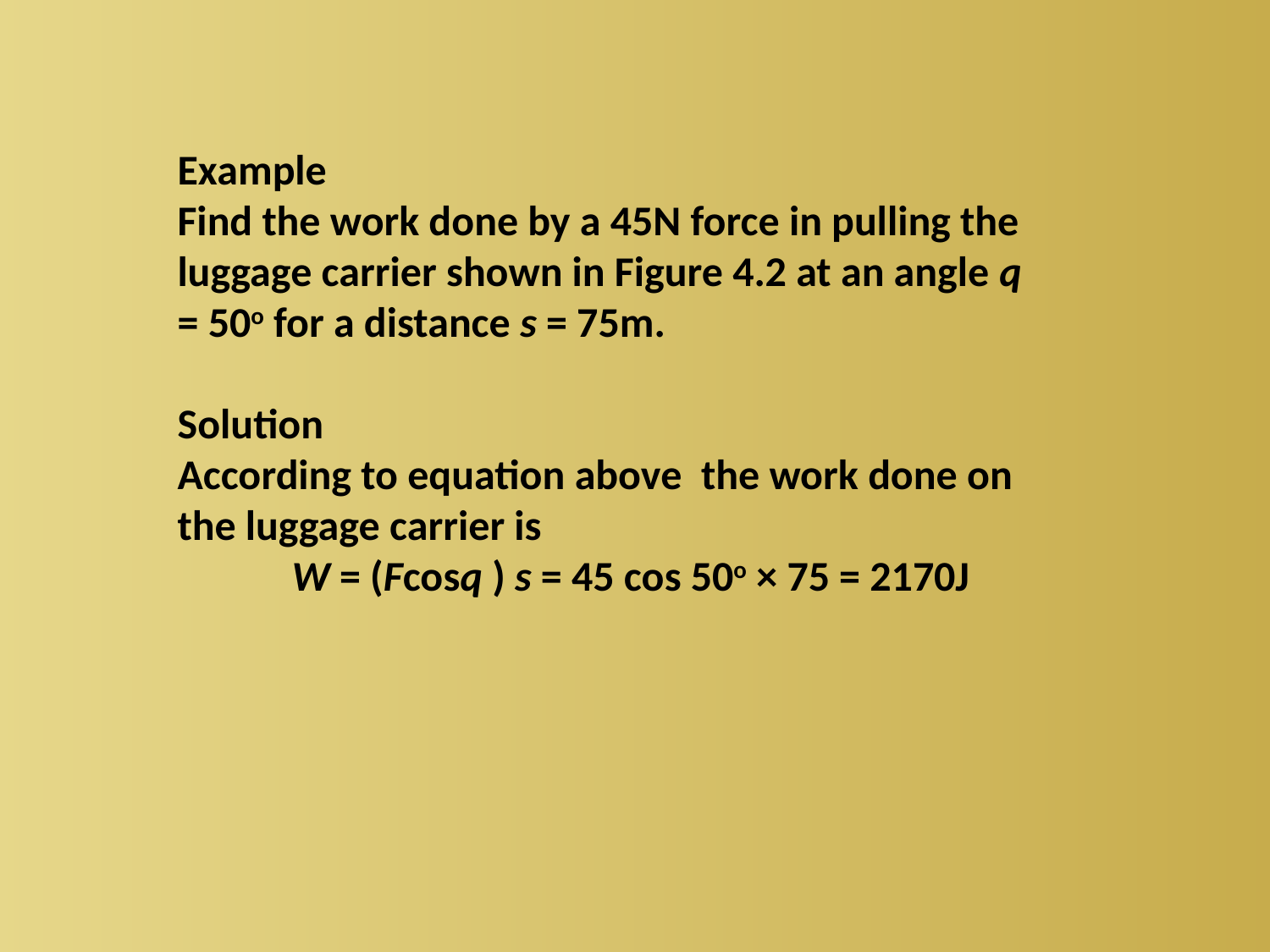

Example
Find the work done by a 45N force in pulling the luggage carrier shown in Figure 4.2 at an angle q = 50o for a distance s = 75m.

Solution
According to equation above  the work done on the luggage carrier is
            W = (Fcosq ) s = 45 cos 50o × 75 = 2170J